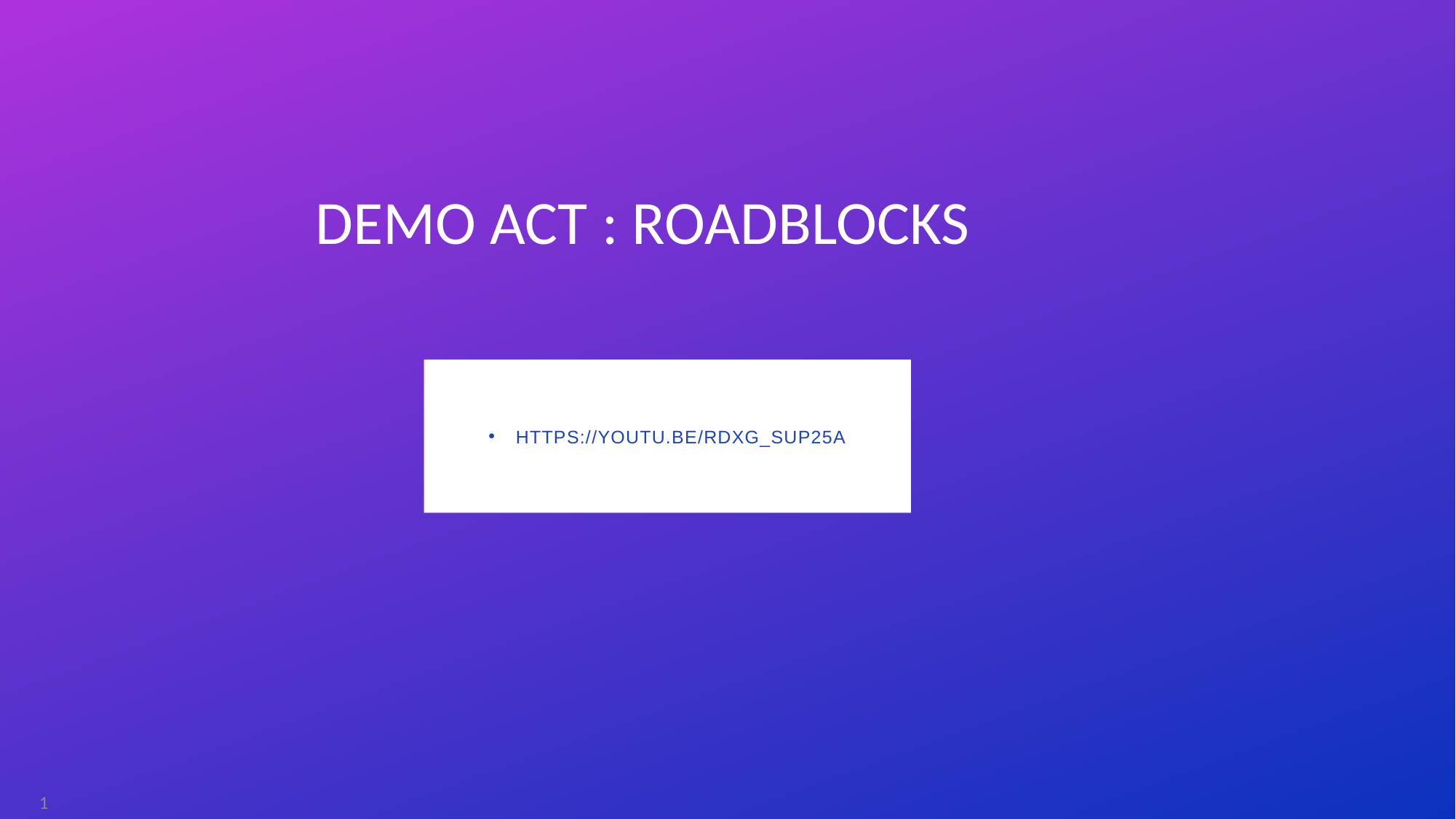

DEMO ACT : ROADBLOCKS
#
https://youtu.be/RdXg_Sup25A
1